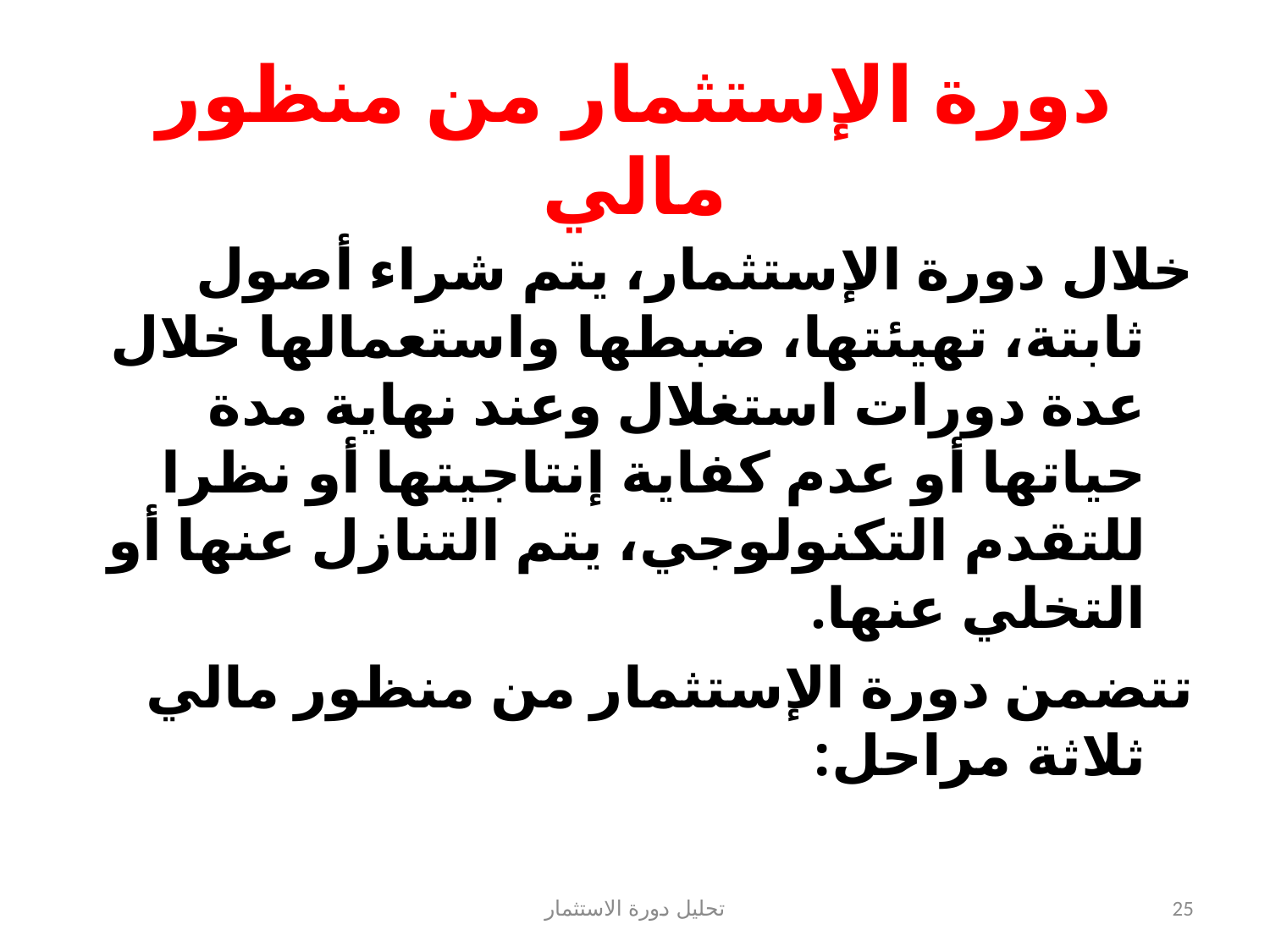

دورة الإستثمار من منظور مالي
خلال دورة الإستثمار، يتم شراء أصول ثابتة، تهيئتها، ضبطها واستعمالها خلال عدة دورات استغلال وعند نهاية مدة حياتها أو عدم كفاية إنتاجيتها أو نظرا للتقدم التكنولوجي، يتم التنازل عنها أو التخلي عنها.
تتضمن دورة الإستثمار من منظور مالي ثلاثة مراحل:
تحليل دورة الاستثمار
25